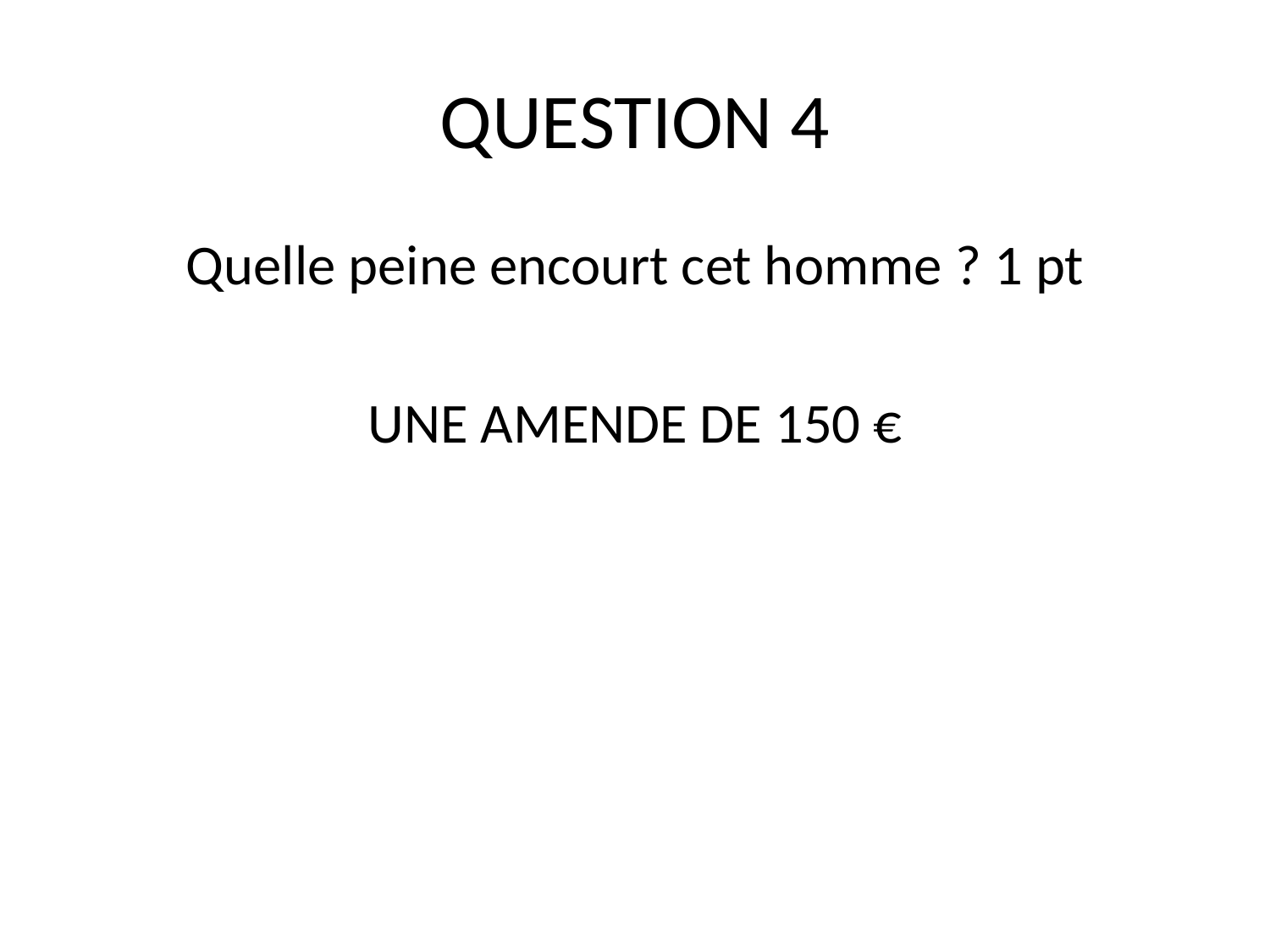

# QUESTION 4
Quelle peine encourt cet homme ? 1 pt

UNE AMENDE DE 150 €